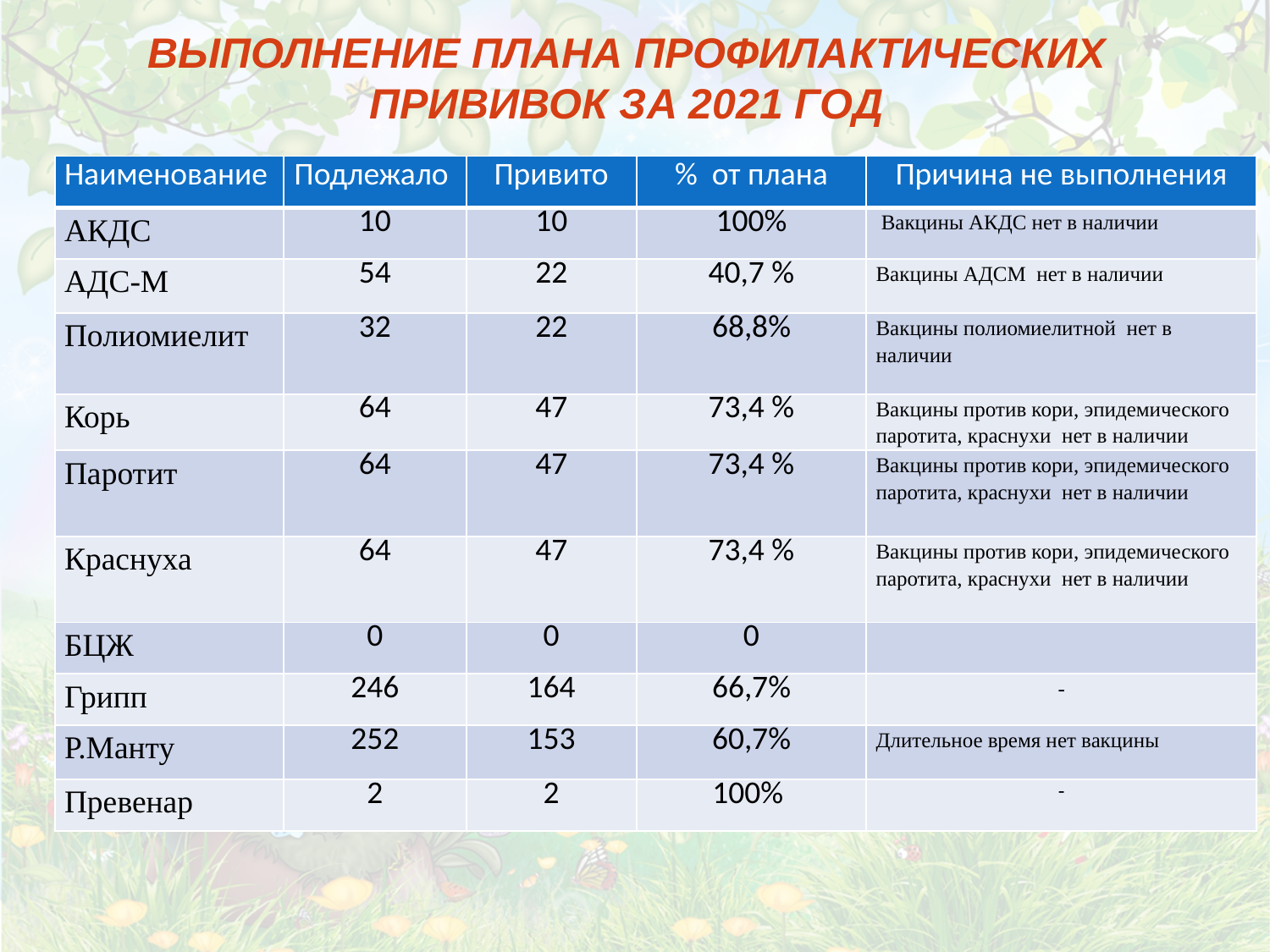

# Выполнение плана профилактических прививок за 2021 год
| Наименование | Подлежало | Привито | % от плана | Причина не выполнения |
| --- | --- | --- | --- | --- |
| АКДС | 10 | 10 | 100% | Вакцины АКДС нет в наличии |
| АДС-М | 54 | 22 | 40,7 % | Вакцины АДСМ нет в наличии |
| Полиомиелит | 32 | 22 | 68,8% | Вакцины полиомиелитной нет в наличии |
| Корь | 64 | 47 | 73,4 % | Вакцины против кори, эпидемического паротита, краснухи нет в наличии |
| Паротит | 64 | 47 | 73,4 % | Вакцины против кори, эпидемического паротита, краснухи нет в наличии |
| Краснуха | 64 | 47 | 73,4 % | Вакцины против кори, эпидемического паротита, краснухи нет в наличии |
| БЦЖ | 0 | 0 | 0 |  |
| Грипп | 246 | 164 | 66,7% | - |
| Р.Манту | 252 | 153 | 60,7% | Длительное время нет вакцины |
| Превенар | 2 | 2 | 100% | - |